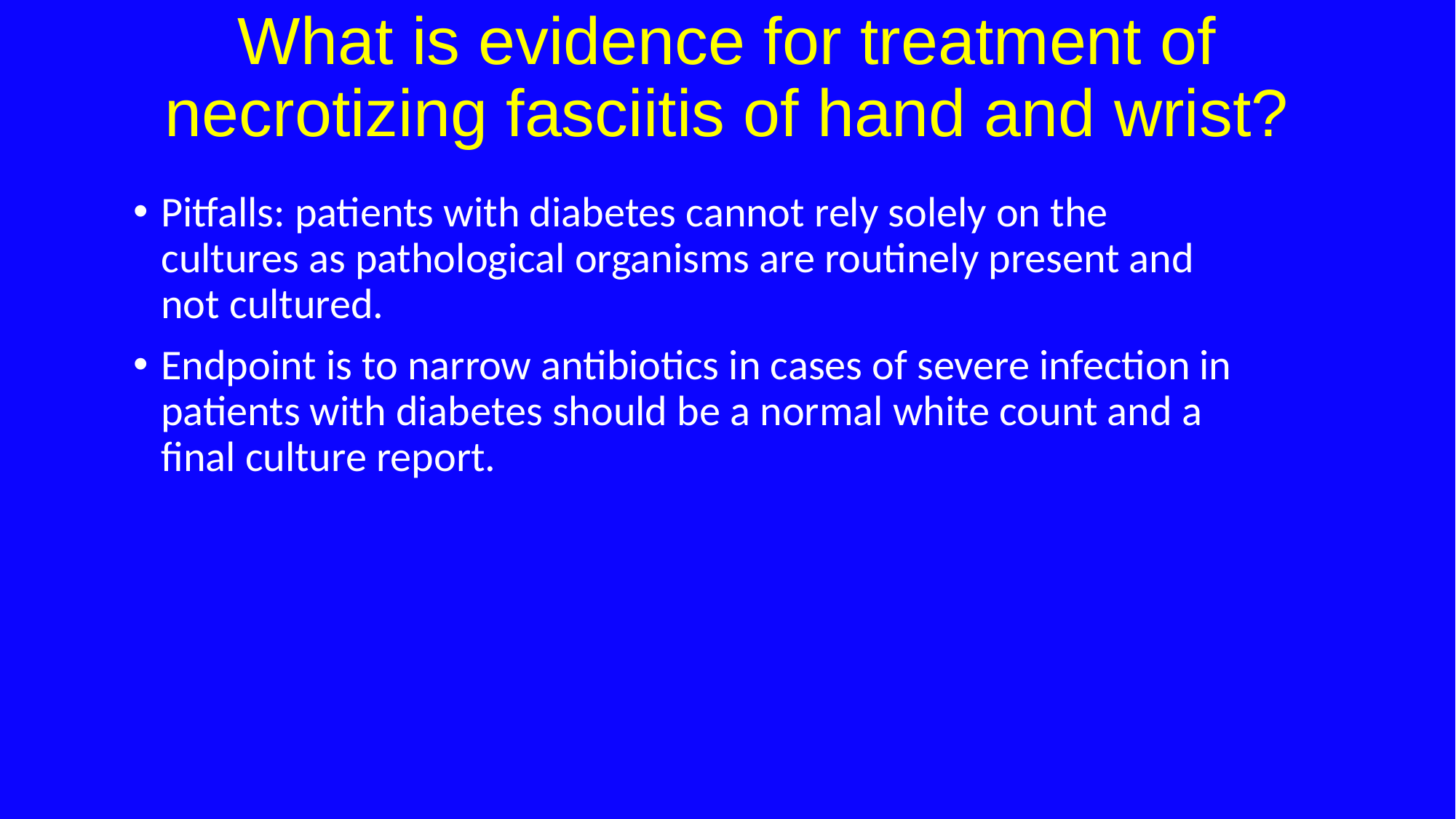

What is evidence for treatment of necrotizing fasciitis of hand and wrist?

Pitfalls: patients with diabetes cannot rely solely on the cultures as pathological organisms are routinely present and not cultured.
Endpoint is to narrow antibiotics in cases of severe infection in patients with diabetes should be a normal white count and a final culture report.